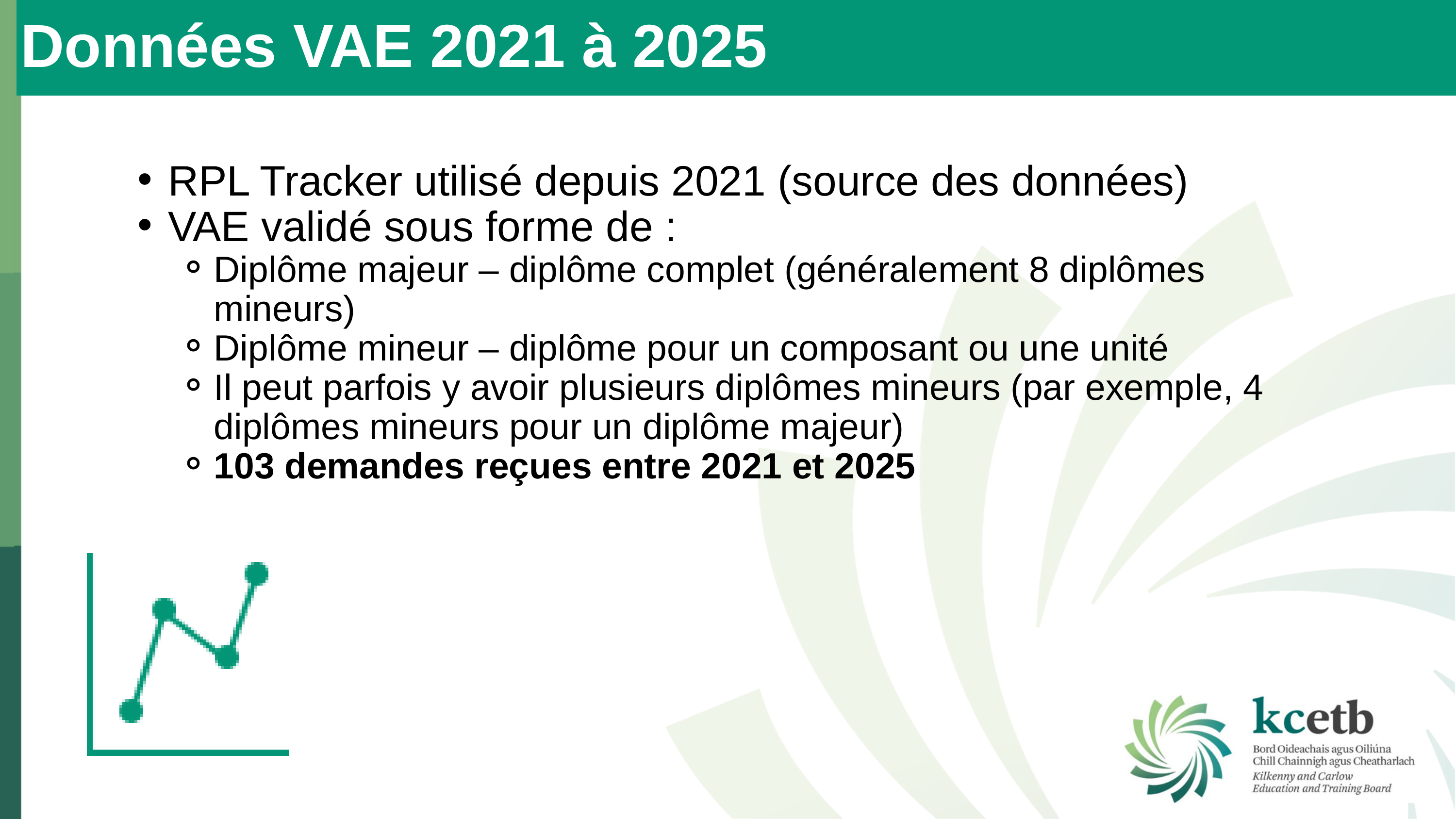

Données VAE 2021 à 2025

RPL Tracker utilisé depuis 2021 (source des données)
VAE validé sous forme de :
Diplôme majeur – diplôme complet (généralement 8 diplômes mineurs)
Diplôme mineur – diplôme pour un composant ou une unité
Il peut parfois y avoir plusieurs diplômes mineurs (par exemple, 4 diplômes mineurs pour un diplôme majeur)
103 demandes reçues entre 2021 et 2025